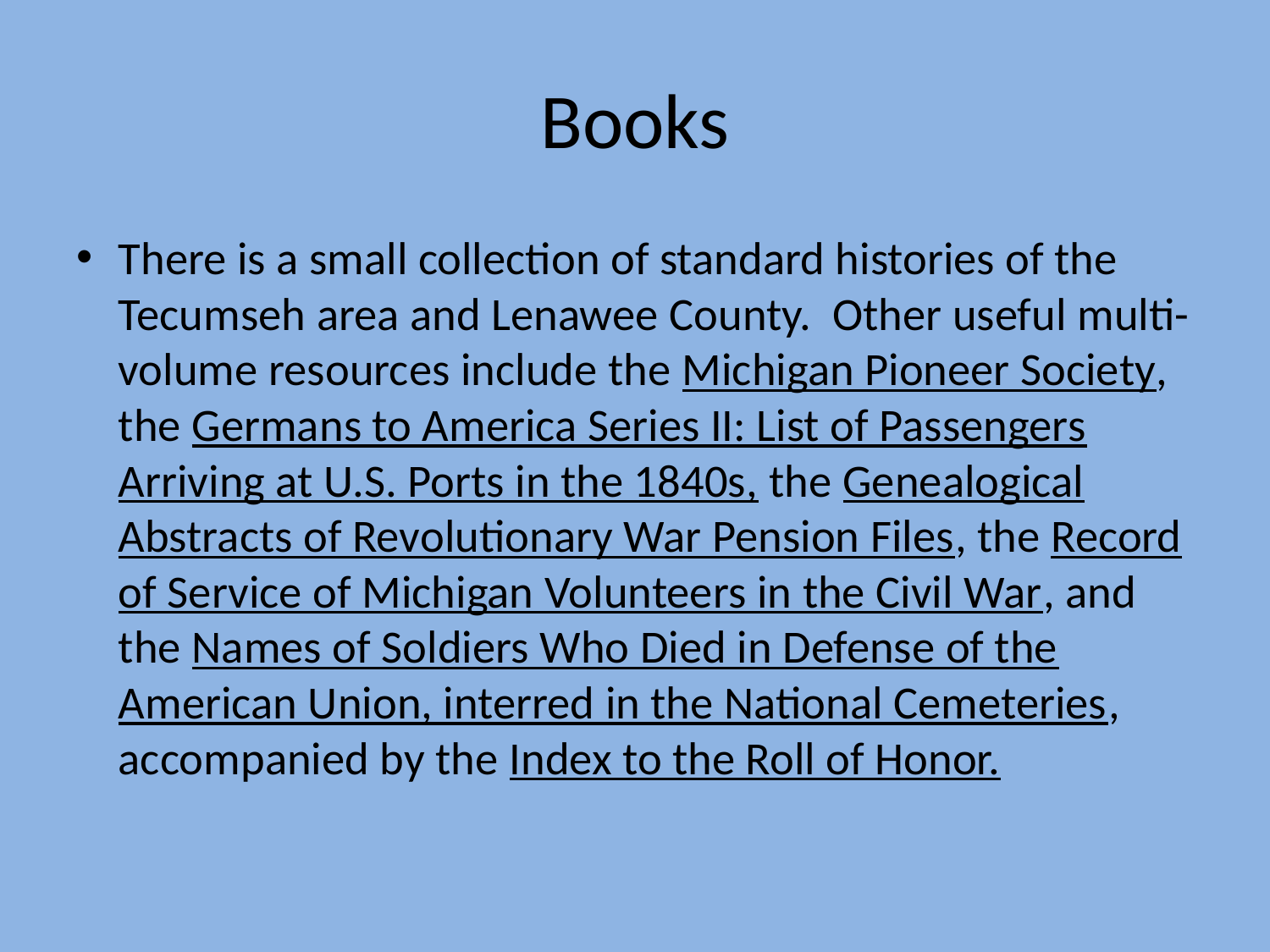

# Books
There is a small collection of standard histories of the Tecumseh area and Lenawee County.  Other useful multi-volume resources include the Michigan Pioneer Society, the Germans to America Series II: List of Passengers Arriving at U.S. Ports in the 1840s, the Genealogical Abstracts of Revolutionary War Pension Files, the Record of Service of Michigan Volunteers in the Civil War, and the Names of Soldiers Who Died in Defense of the American Union, interred in the National Cemeteries, accompanied by the Index to the Roll of Honor.